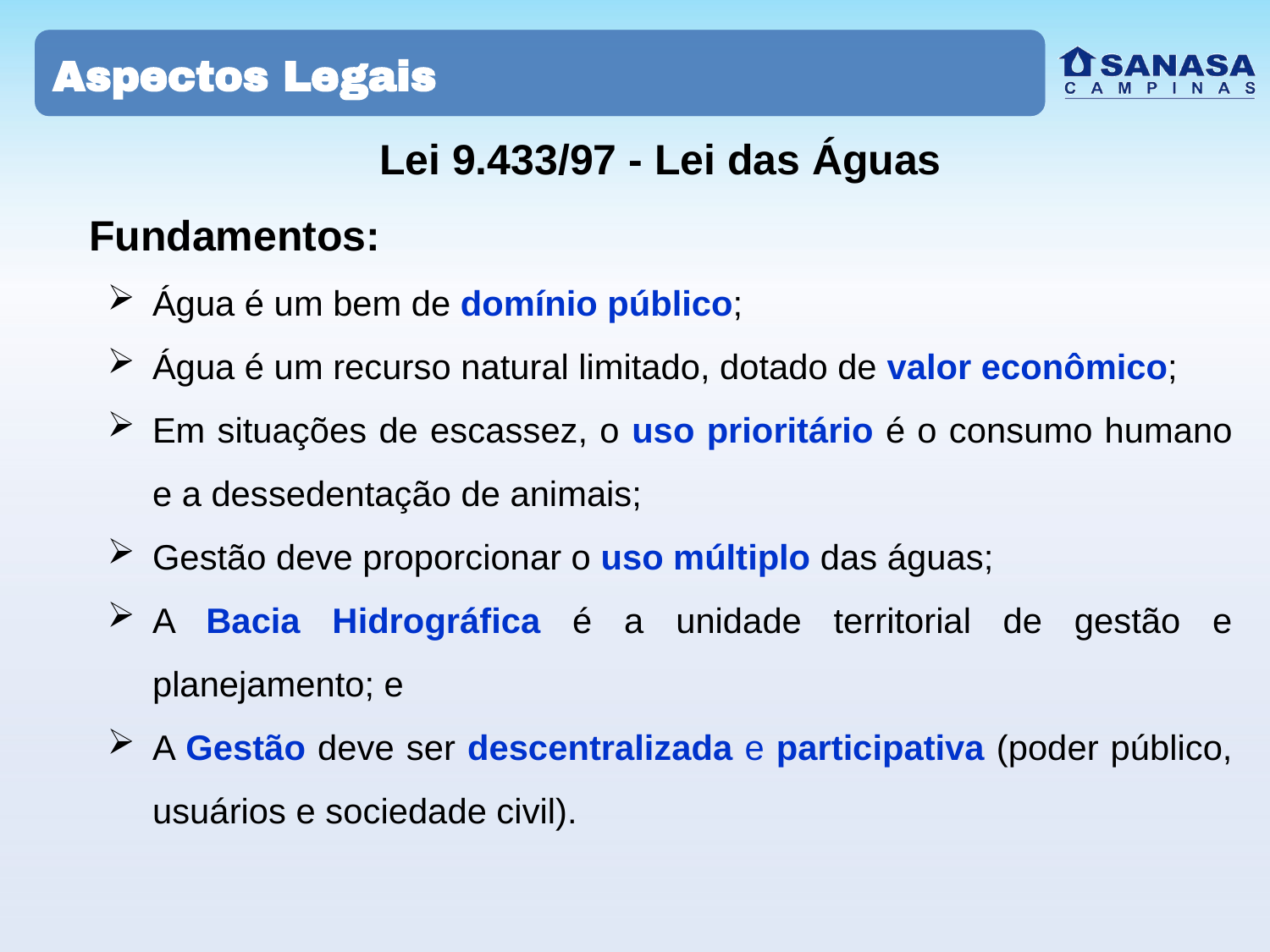

Aspectos Legais
Lei 9.433/97 - Lei das Águas
Fundamentos:
Água é um bem de domínio público;
Água é um recurso natural limitado, dotado de valor econômico;
Em situações de escassez, o uso prioritário é o consumo humano e a dessedentação de animais;
Gestão deve proporcionar o uso múltiplo das águas;
A Bacia Hidrográfica é a unidade territorial de gestão e planejamento; e
A Gestão deve ser descentralizada e participativa (poder público, usuários e sociedade civil).